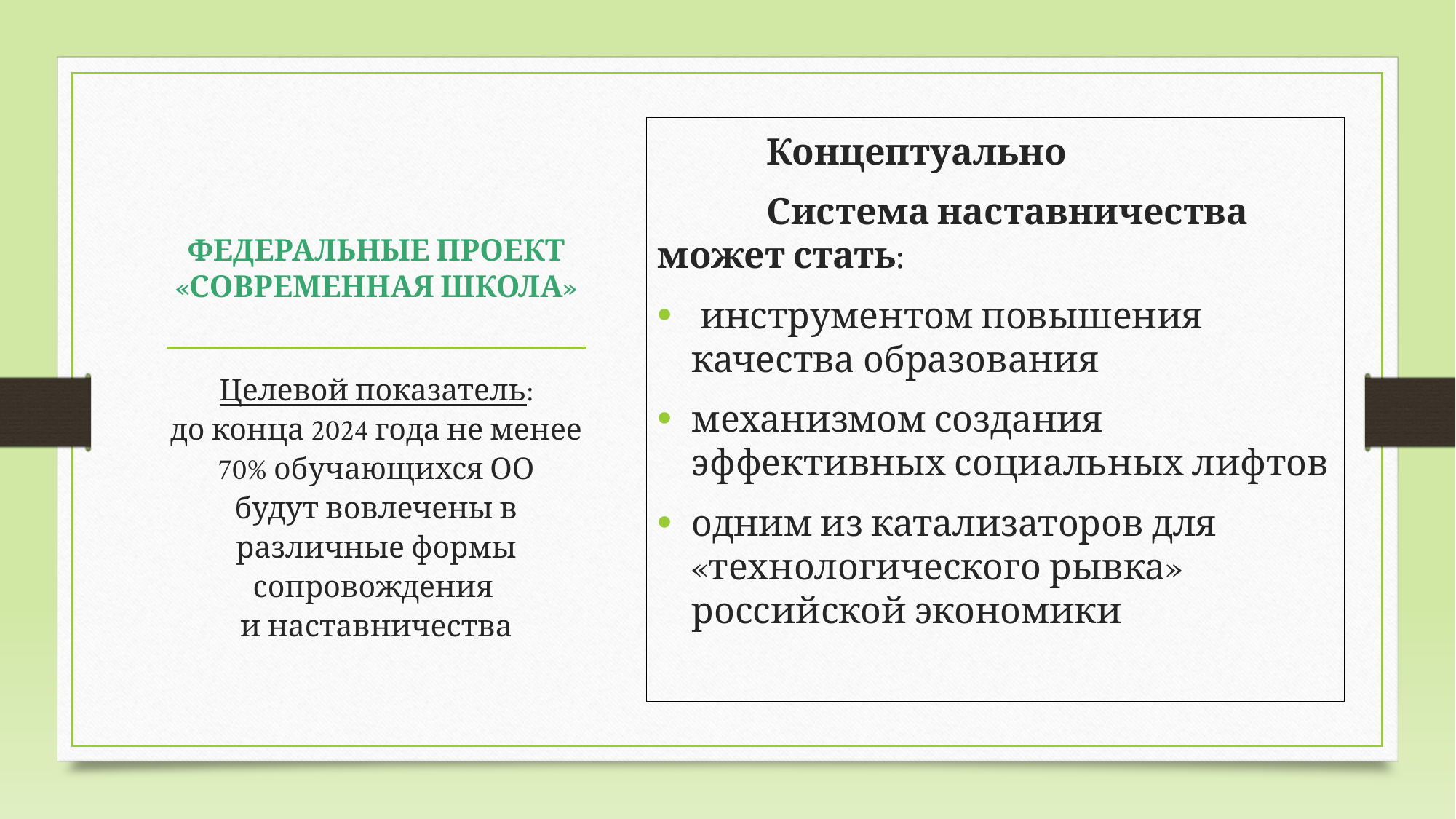

Концептуально
	Система наставничества может стать:
 инструментом повышения качества образования
механизмом создания эффективных социальных лифтов
одним из катализаторов для «технологического рывка» российской экономики

# ФЕДЕРАЛЬНЫЕ ПРОЕКТ «СОВРЕМЕННАЯ ШКОЛА»
Целевой показатель:
до конца 2024 года не менее 70% обучающихся ОО
будут вовлечены в различные формы сопровождения
и наставничества